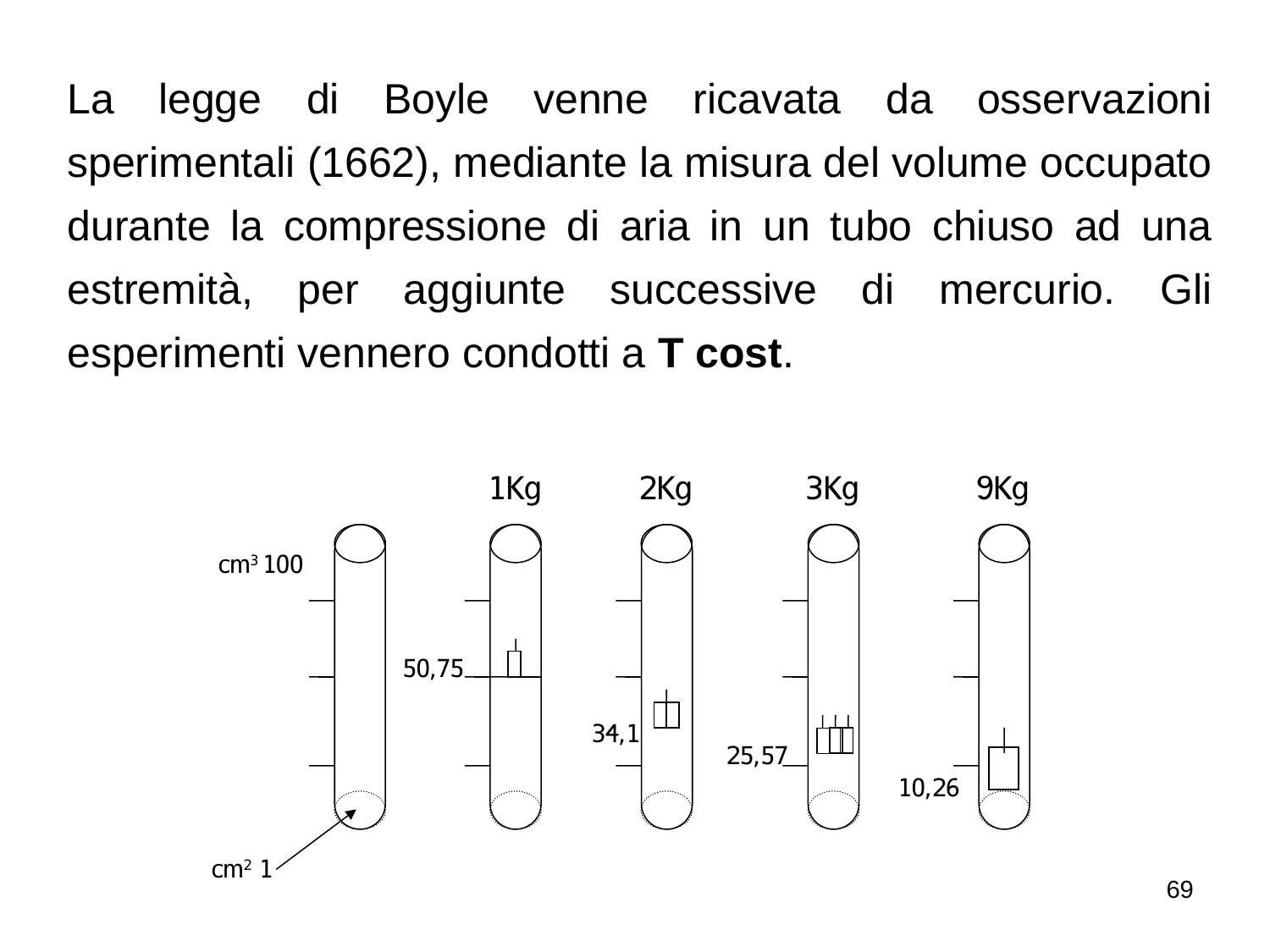

La legge di Boyle venne ricavata da osservazioni sperimentali (1662), mediante la misura del volume occupato durante la compressione di aria in un tubo chiuso ad una estremità, per aggiunte successive di mercurio. Gli esperimenti vennero condotti a T cost.

1Kg
2Kg
3Kg
9Kg

50,75

34,1

25,57

cm3 100
10,26

cm2 1
69